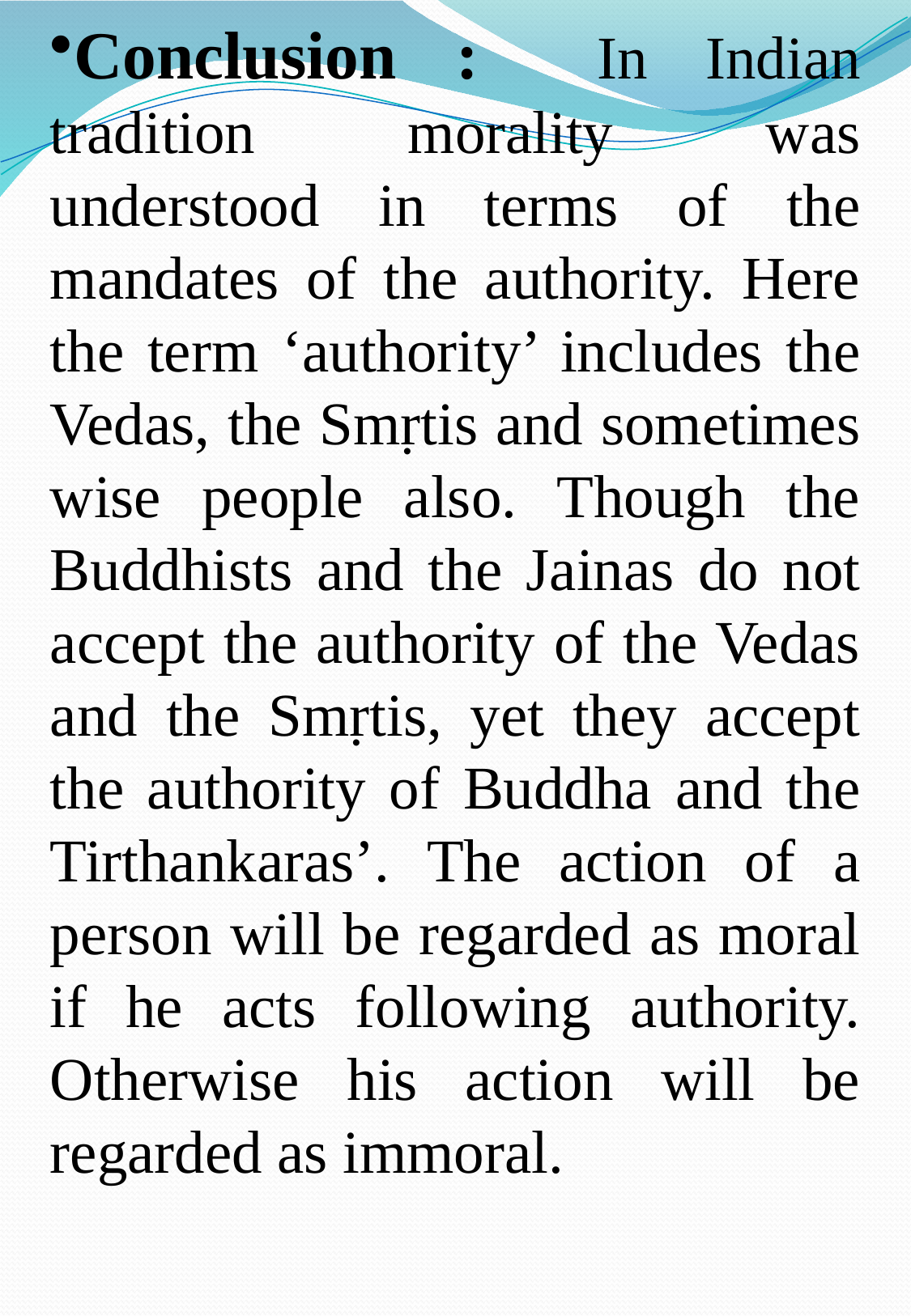

Conclusion :  In Indian tradition morality was understood in terms of the mandates of the authority. Here the term ‘authority’ includes the Vedas, the Smṛtis and sometimes wise people also. Though the Buddhists and the Jainas do not accept the authority of the Vedas and the Smṛtis, yet they accept the authority of Buddha and the Tirthankaras’. The action of a person will be regarded as moral if he acts following authority. Otherwise his action will be regarded as immoral.